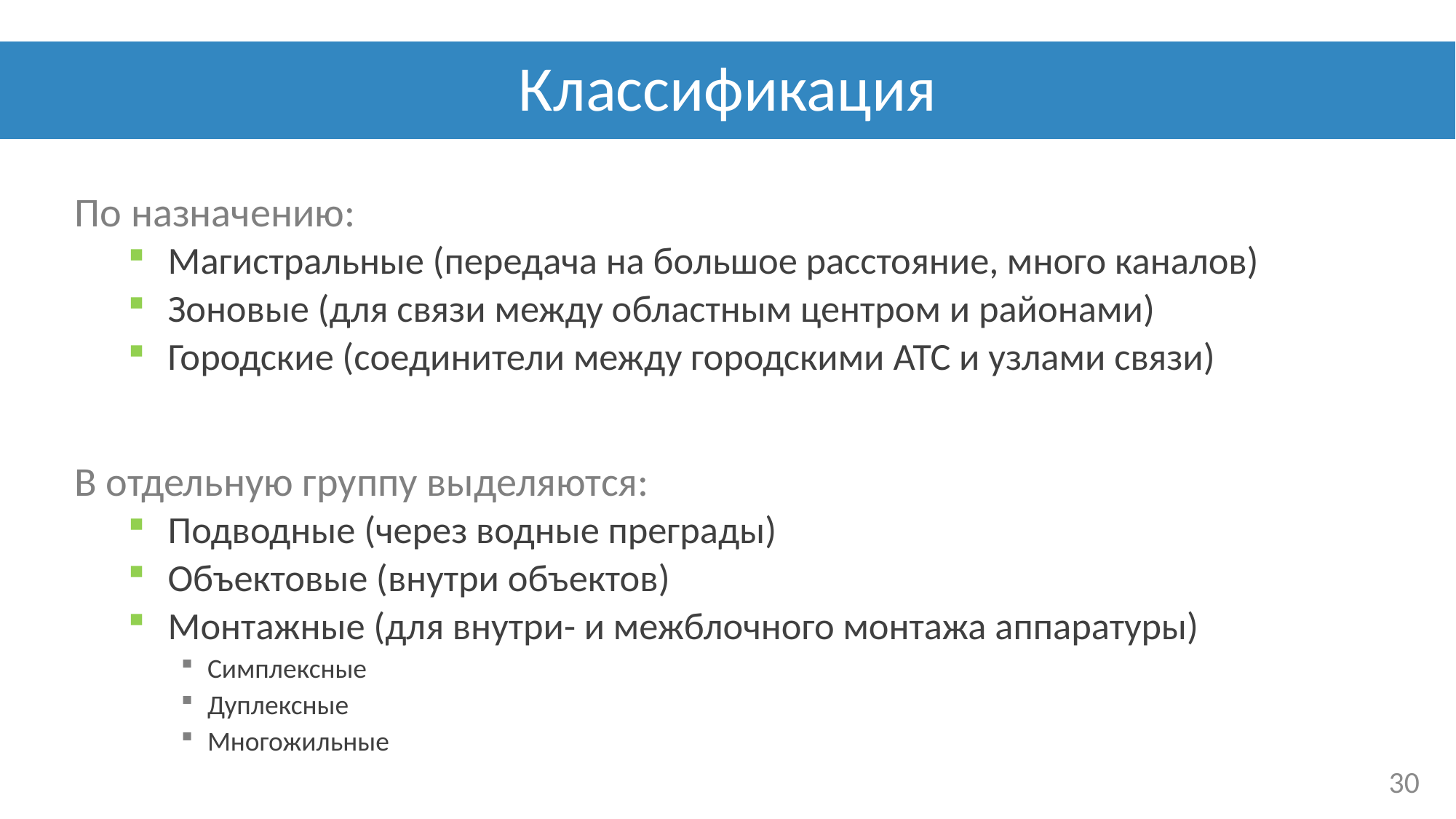

# Классификация
По назначению:
Магистральные (передача на большое расстояние, много каналов)
Зоновые (для связи между областным центром и районами)
Городские (соединители между городскими АТС и узлами связи)

В отдельную группу выделяются:
Подводные (через водные преграды)
Объектовые (внутри объектов)
Монтажные (для внутри- и межблочного монтажа аппаратуры)
Симплексные
Дуплексные
Многожильные
30